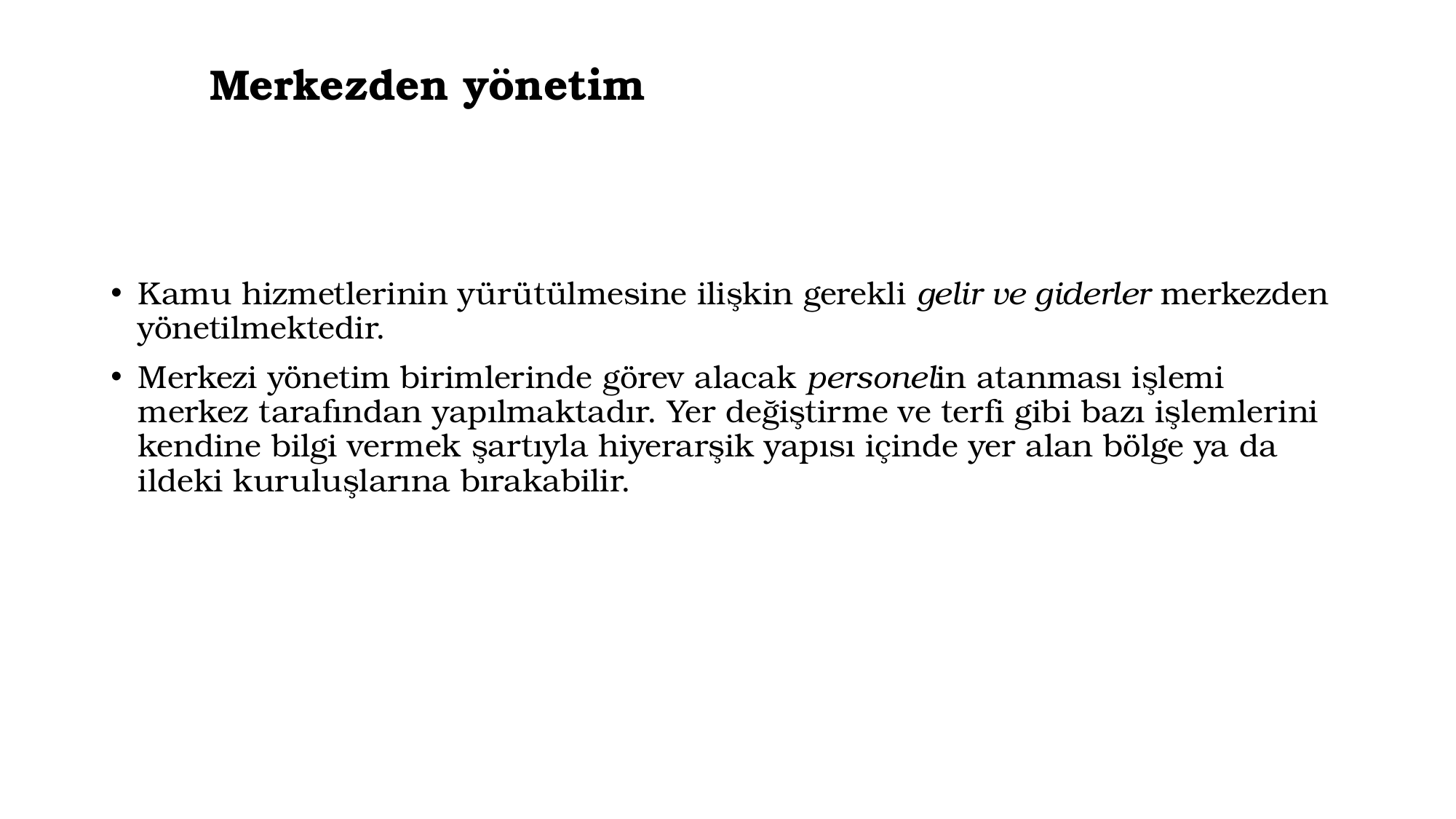

# Merkezden yönetim

Kamu hizmetlerinin yürütülmesine ilişkin gerekli gelir ve giderler merkezden yönetilmektedir.
Merkezi yönetim birimlerinde görev alacak personelin atanması işlemi merkez tarafından yapılmaktadır. Yer değiştirme ve terfi gibi bazı işlemlerini kendine bilgi vermek şartıyla hiyerarşik yapısı içinde yer alan bölge ya da ildeki kuruluşlarına bırakabilir.